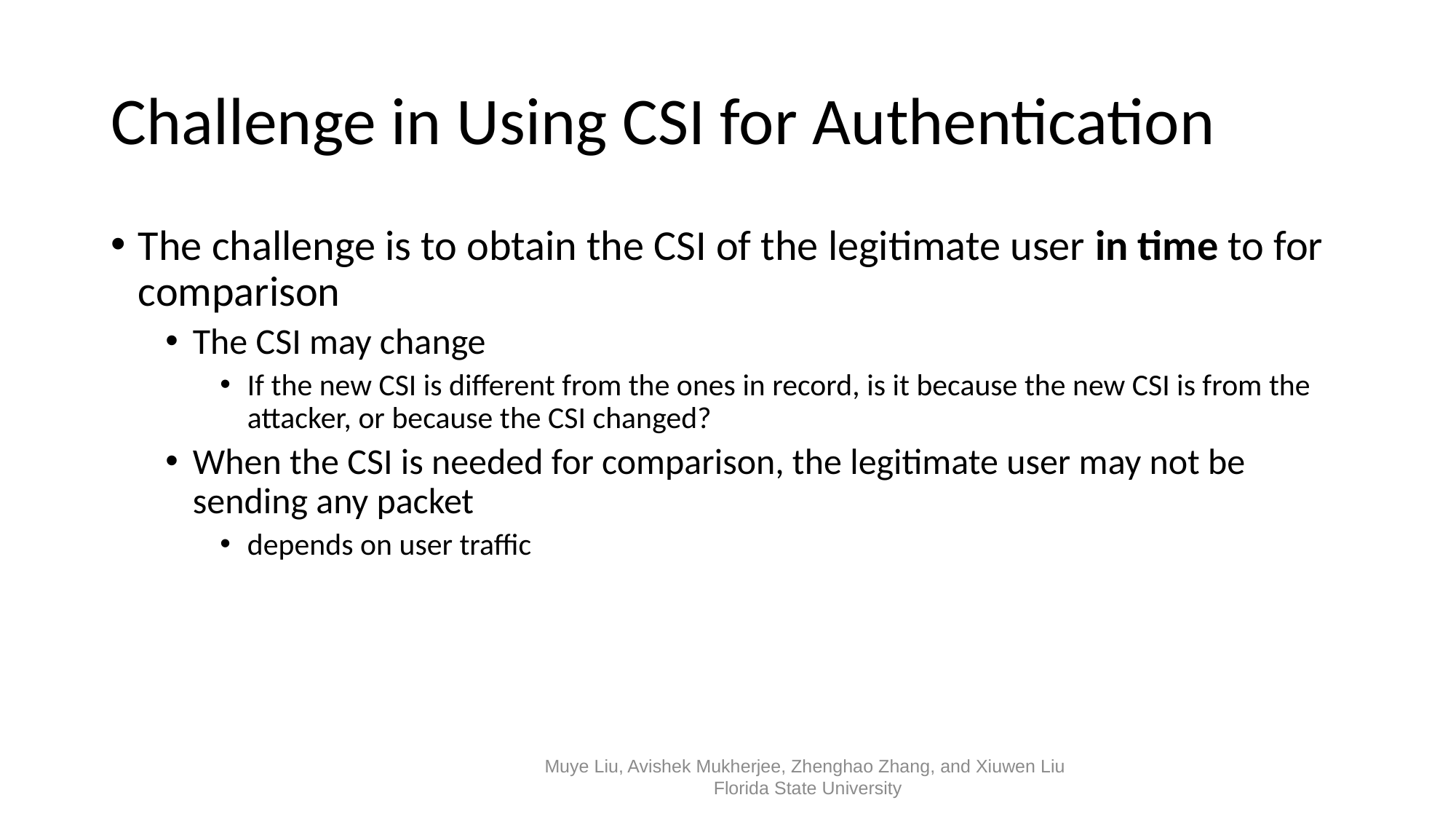

# Challenge in Using CSI for Authentication
The challenge is to obtain the CSI of the legitimate user in time to for comparison
The CSI may change
If the new CSI is different from the ones in record, is it because the new CSI is from the attacker, or because the CSI changed?
When the CSI is needed for comparison, the legitimate user may not be sending any packet
depends on user traffic

Muye Liu, Avishek Mukherjee, Zhenghao Zhang, and Xiuwen Liu
 Florida State University